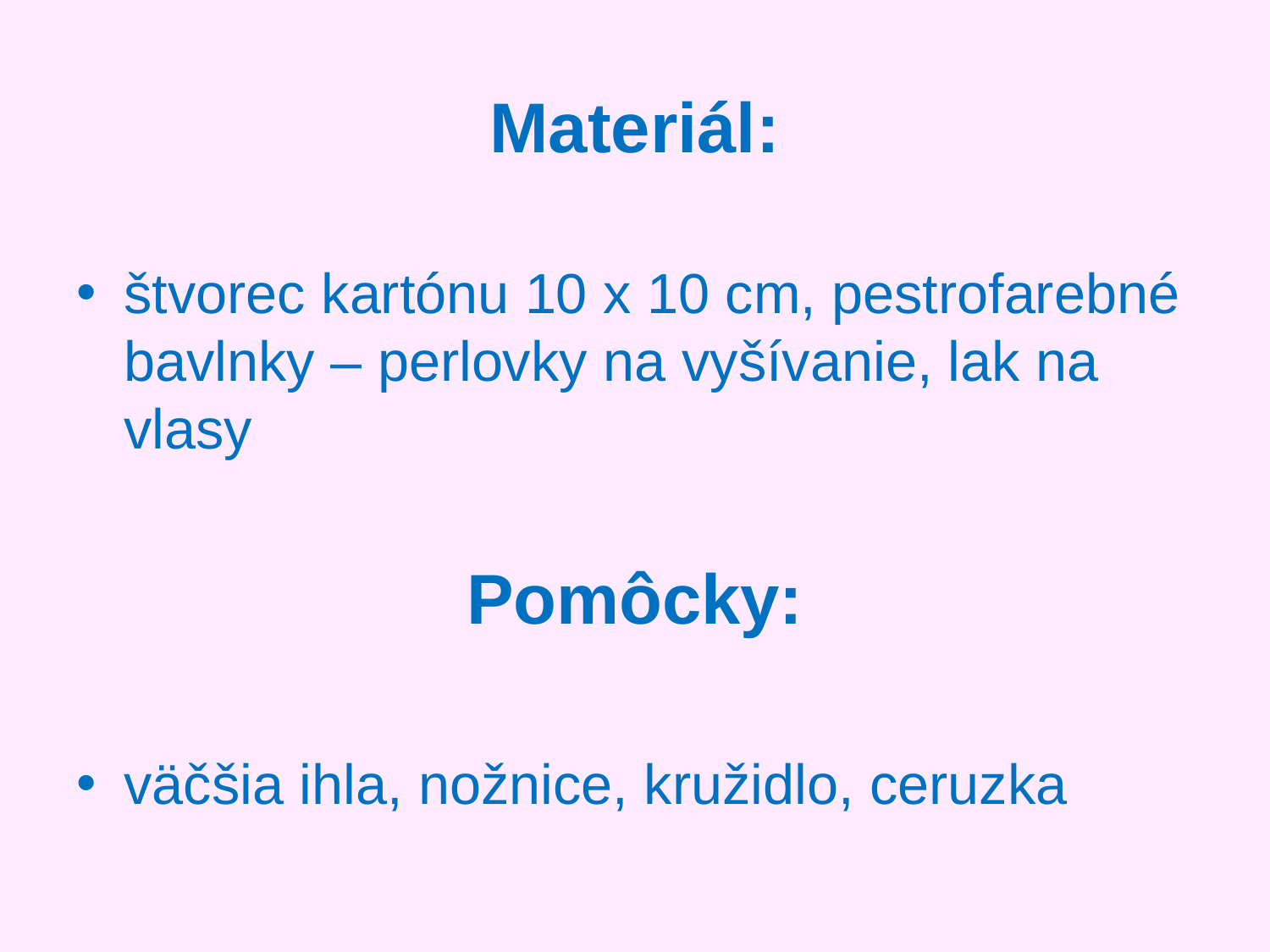

Materiál:

štvorec kartónu 10 x 10 cm, pestrofarebné bavlnky – perlovky na vyšívanie, lak na vlasy

Pomôcky:

väčšia ihla, nožnice, kružidlo, ceruzka